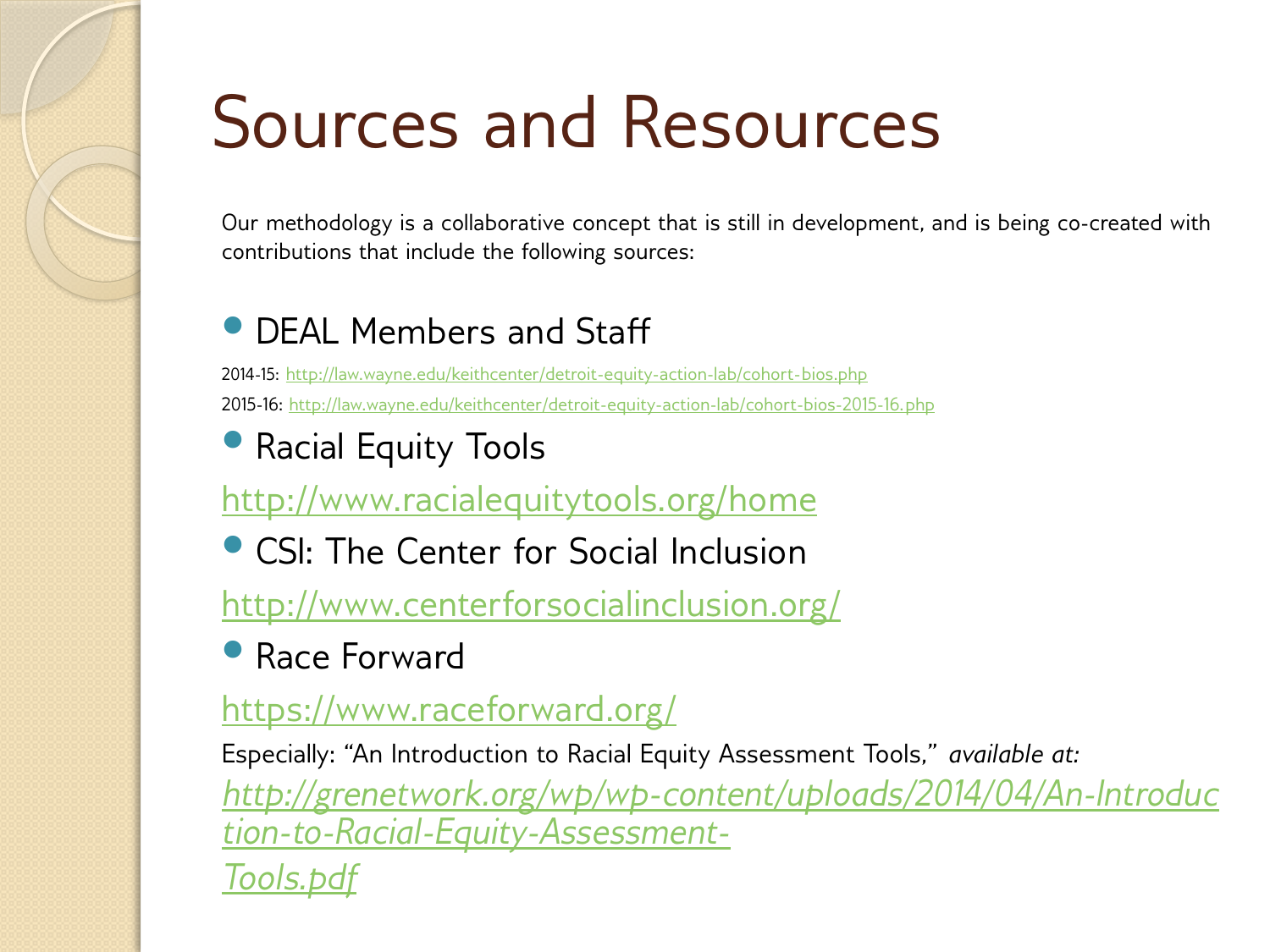

# Sources and Resources
Our methodology is a collaborative concept that is still in development, and is being co-created with contributions that include the following sources:

DEAL Members and Staff
2014-15: http://law.wayne.edu/keithcenter/detroit-equity-action-lab/cohort-bios.php
2015-16: http://law.wayne.edu/keithcenter/detroit-equity-action-lab/cohort-bios-2015-16.php
Racial Equity Tools
http://www.racialequitytools.org/home
CSI: The Center for Social Inclusion
http://www.centerforsocialinclusion.org/
Race Forward
https://www.raceforward.org/
Especially: “An Introduction to Racial Equity Assessment Tools,” available at: http://grenetwork.org/wp/wp-content/uploads/2014/04/An-Introduction-to-Racial-Equity-Assessment-Tools.pdf